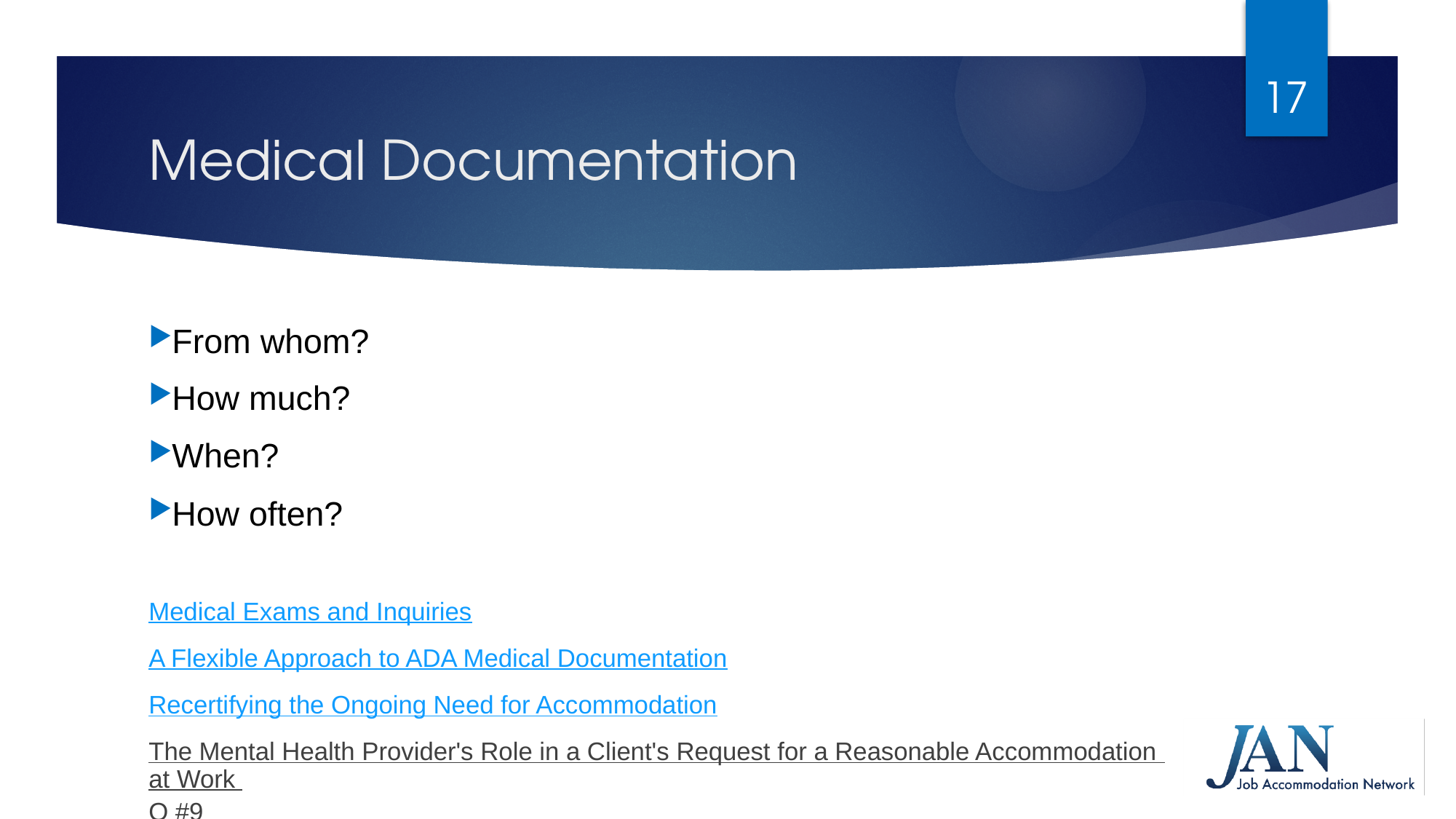

17
# Medical Documentation
From whom?
How much?
When?
How often?

Medical Exams and Inquiries
A Flexible Approach to ADA Medical Documentation
Recertifying the Ongoing Need for Accommodation
The Mental Health Provider's Role in a Client's Request for a Reasonable Accommodation at Work Q #9